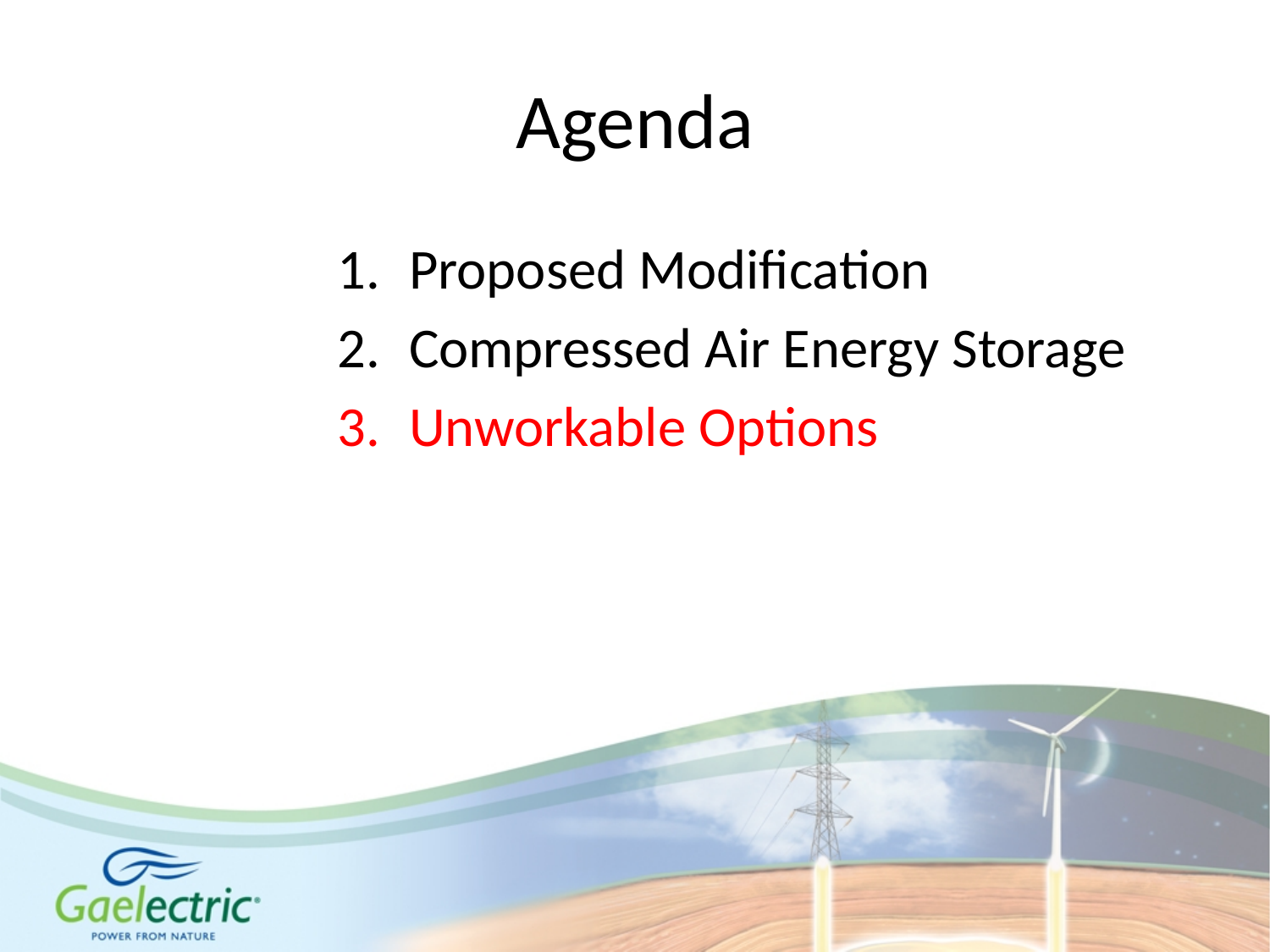

# Agenda
Proposed Modification
Compressed Air Energy Storage
Unworkable Options